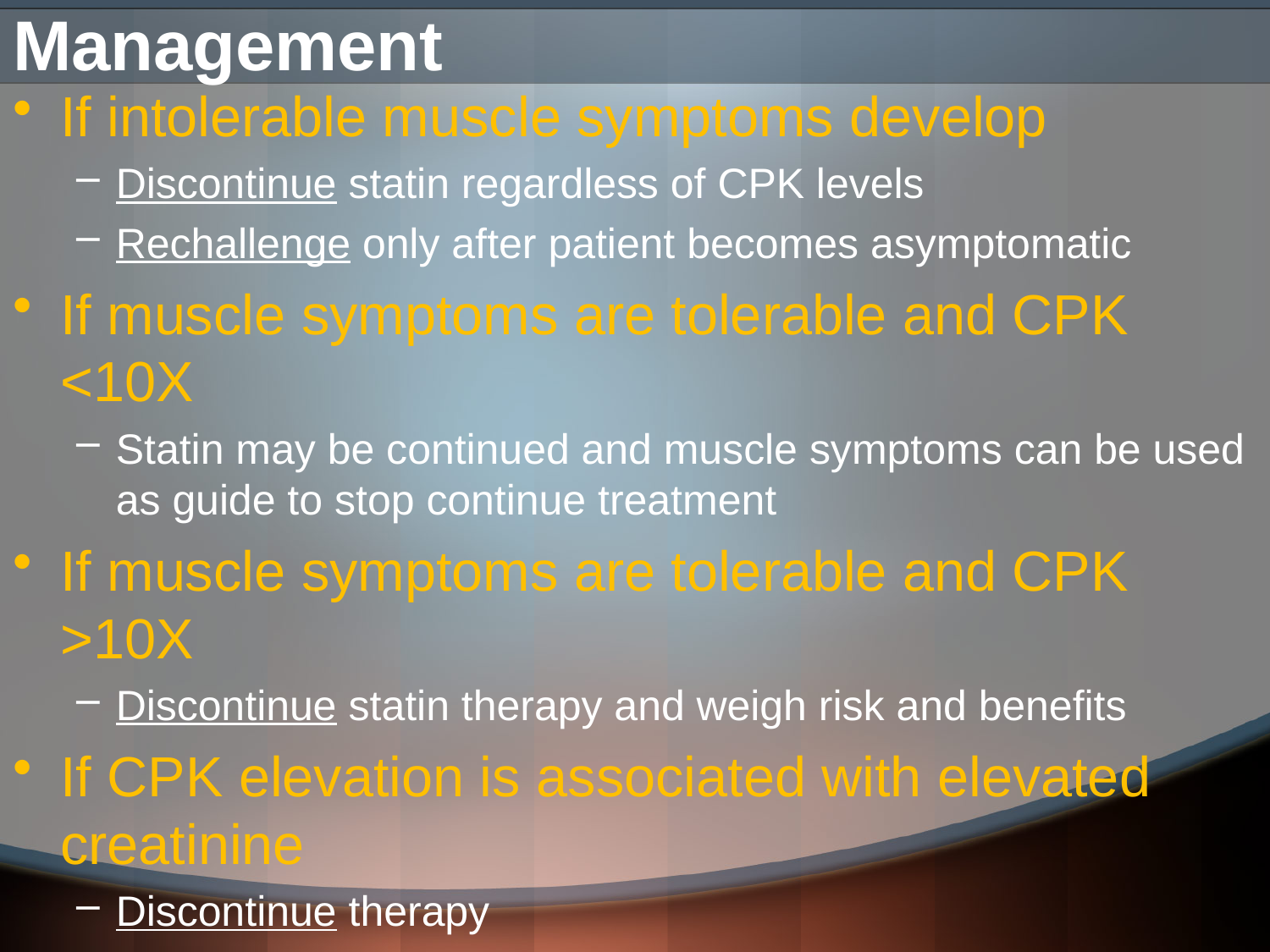

# Management
If intolerable muscle symptoms develop
Discontinue statin regardless of CPK levels
Rechallenge only after patient becomes asymptomatic
If muscle symptoms are tolerable and CPK <10X
Statin may be continued and muscle symptoms can be used as guide to stop continue treatment
If muscle symptoms are tolerable and CPK >10X
Discontinue statin therapy and weigh risk and benefits
If CPK elevation is associated with elevated creatinine
Discontinue therapy